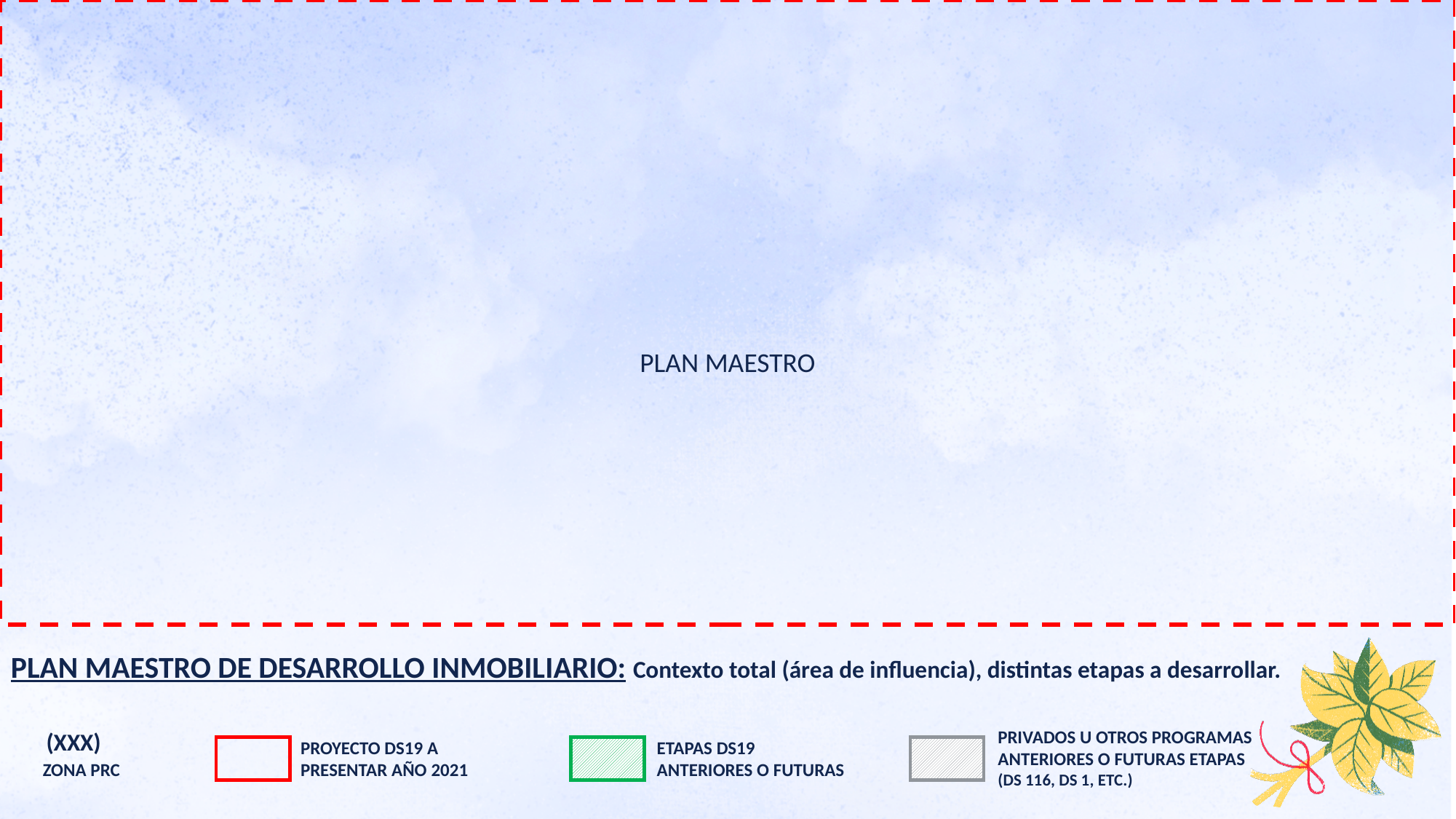

PLAN MAESTRO

PLAN MAESTRO DE DESARROLLO INMOBILIARIO: Contexto total (área de influencia), distintas etapas a desarrollar.
PRIVADOS U OTROS PROGRAMAS ANTERIORES O FUTURAS ETAPAS (DS 116, DS 1, ETC.)
(XXX)
PROYECTO DS19 A PRESENTAR AÑO 2021
ETAPAS DS19
ANTERIORES O FUTURAS

ZONA PRC